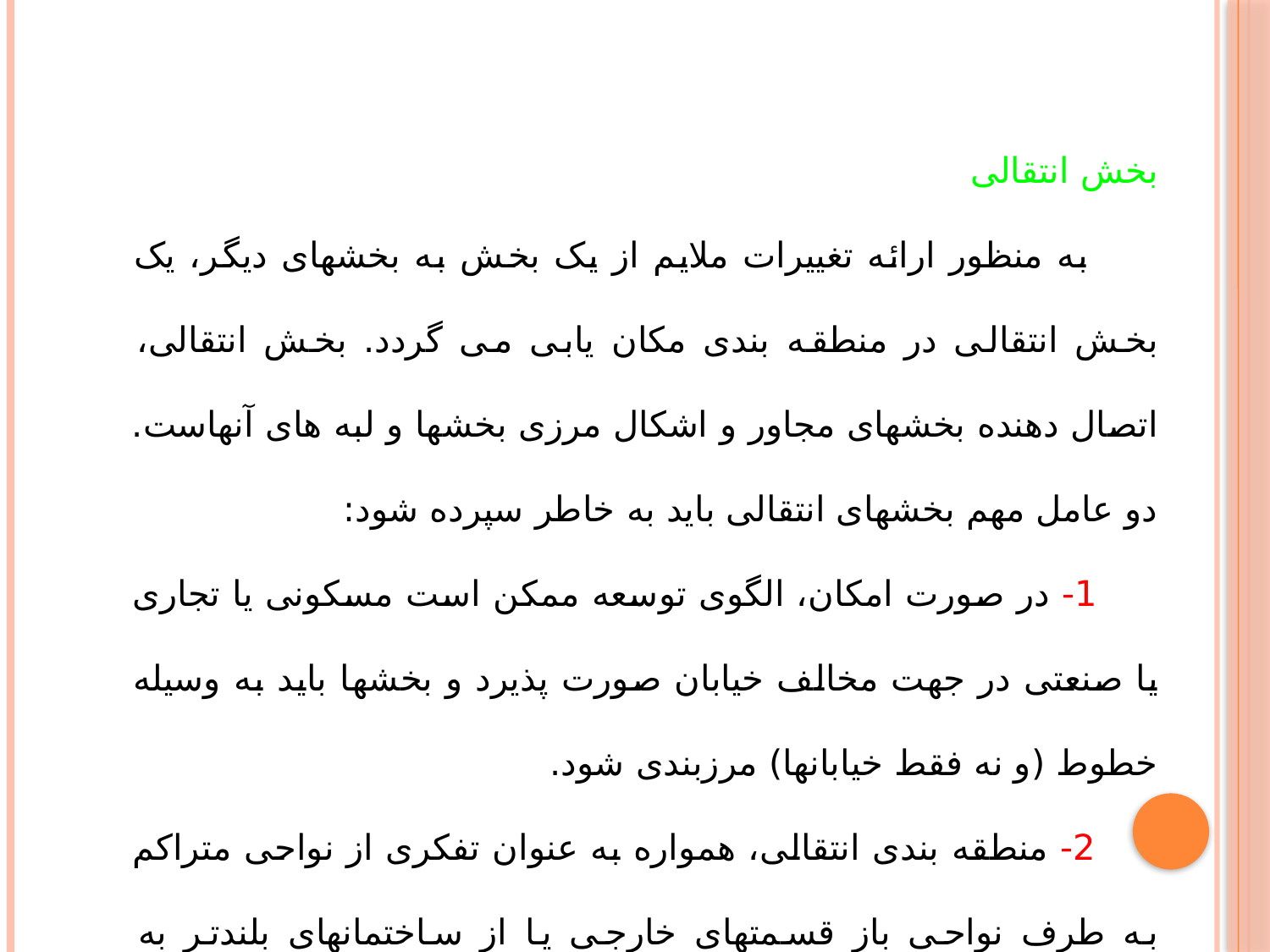

بخش انتقالی
     به منظور ارائه تغییرات ملایم از یک بخش به بخشهای دیگر، یک بخش انتقالی در منطقه بندی مکان یابی می گردد. بخش انتقالی، اتصال دهنده بخشهای مجاور و اشکال مرزی بخشها و لبه های آنهاست.
دو عامل مهم بخشهای انتقالی باید به خاطر سپرده شود:
     1- در صورت امکان، الگوی توسعه ممکن است مسکونی یا تجاری یا صنعتی در جهت مخالف خیابان صورت پذیرد و بخشها باید به وسیله خطوط (و نه فقط خیابانها) مرزبندی شود.
     2- منطقه بندی انتقالی، همواره به عنوان تفکری از نواحی متراکم به طرف نواحی باز قسمتهای خارجی یا از ساختمانهای بلندتر به ساختمانهای با ارتفاع کمتر انجام می شود.